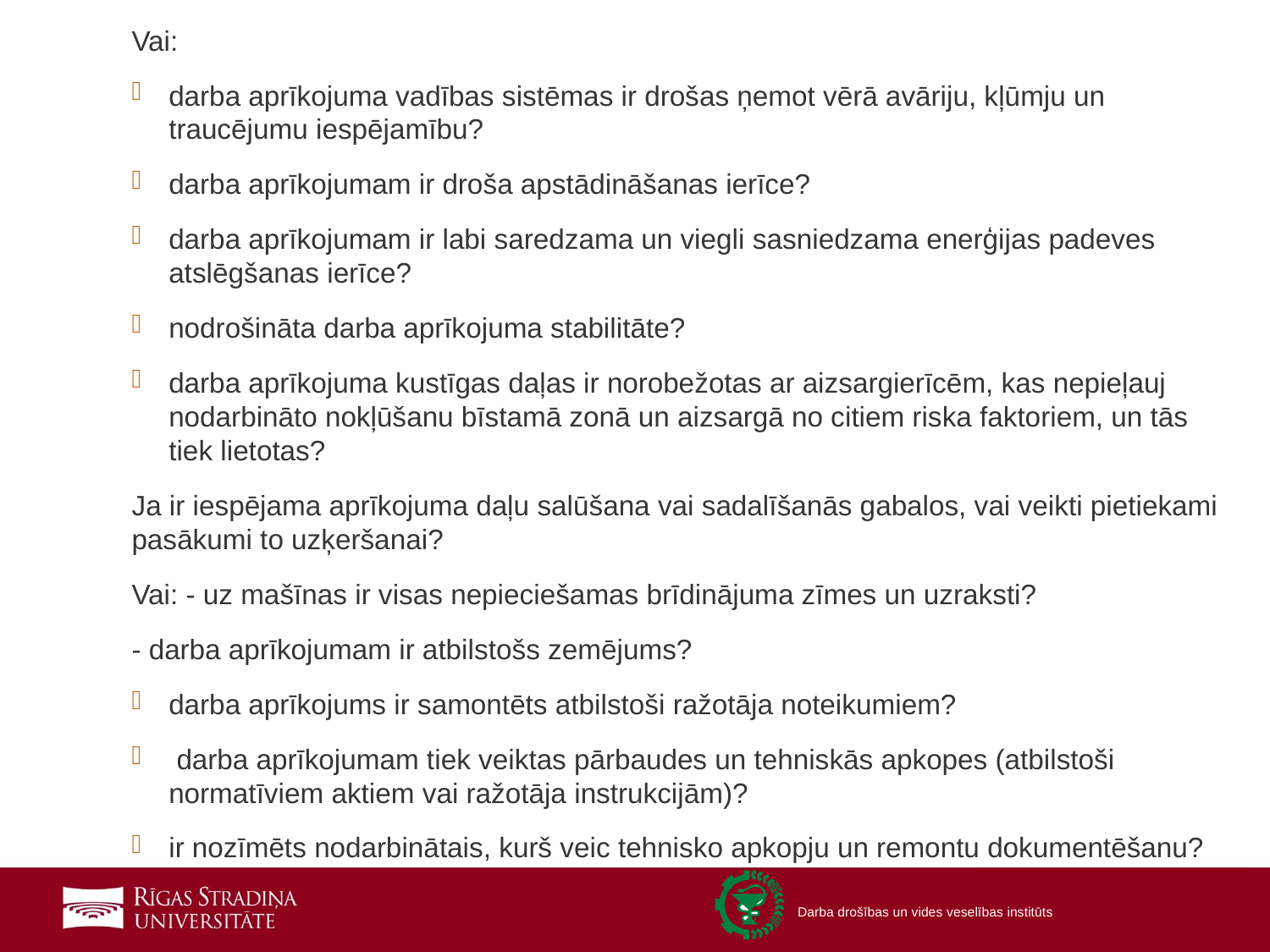

Vai:
darba aprīkojuma vadības sistēmas ir drošas ņemot vērā avāriju, kļūmju un traucējumu iespējamību?
darba aprīkojumam ir droša apstādināšanas ierīce?
darba aprīkojumam ir labi saredzama un viegli sasniedzama enerģijas padeves atslēgšanas ierīce?
nodrošināta darba aprīkojuma stabilitāte?
darba aprīkojuma kustīgas daļas ir norobežotas ar aizsargierīcēm, kas nepieļauj nodarbināto nokļūšanu bīstamā zonā un aizsargā no citiem riska faktoriem, un tās tiek lietotas?
Ja ir iespējama aprīkojuma daļu salūšana vai sadalīšanās gabalos, vai veikti pietiekami pasākumi to uzķeršanai?
Vai: - uz mašīnas ir visas nepieciešamas brīdinājuma zīmes un uzraksti?
- darba aprīkojumam ir atbilstošs zemējums?
darba aprīkojums ir samontēts atbilstoši ražotāja noteikumiem?
 darba aprīkojumam tiek veiktas pārbaudes un tehniskās apkopes (atbilstoši normatīviem aktiem vai ražotāja instrukcijām)?
ir nozīmēts nodarbinātais, kurš veic tehnisko apkopju un remontu dokumentēšanu?